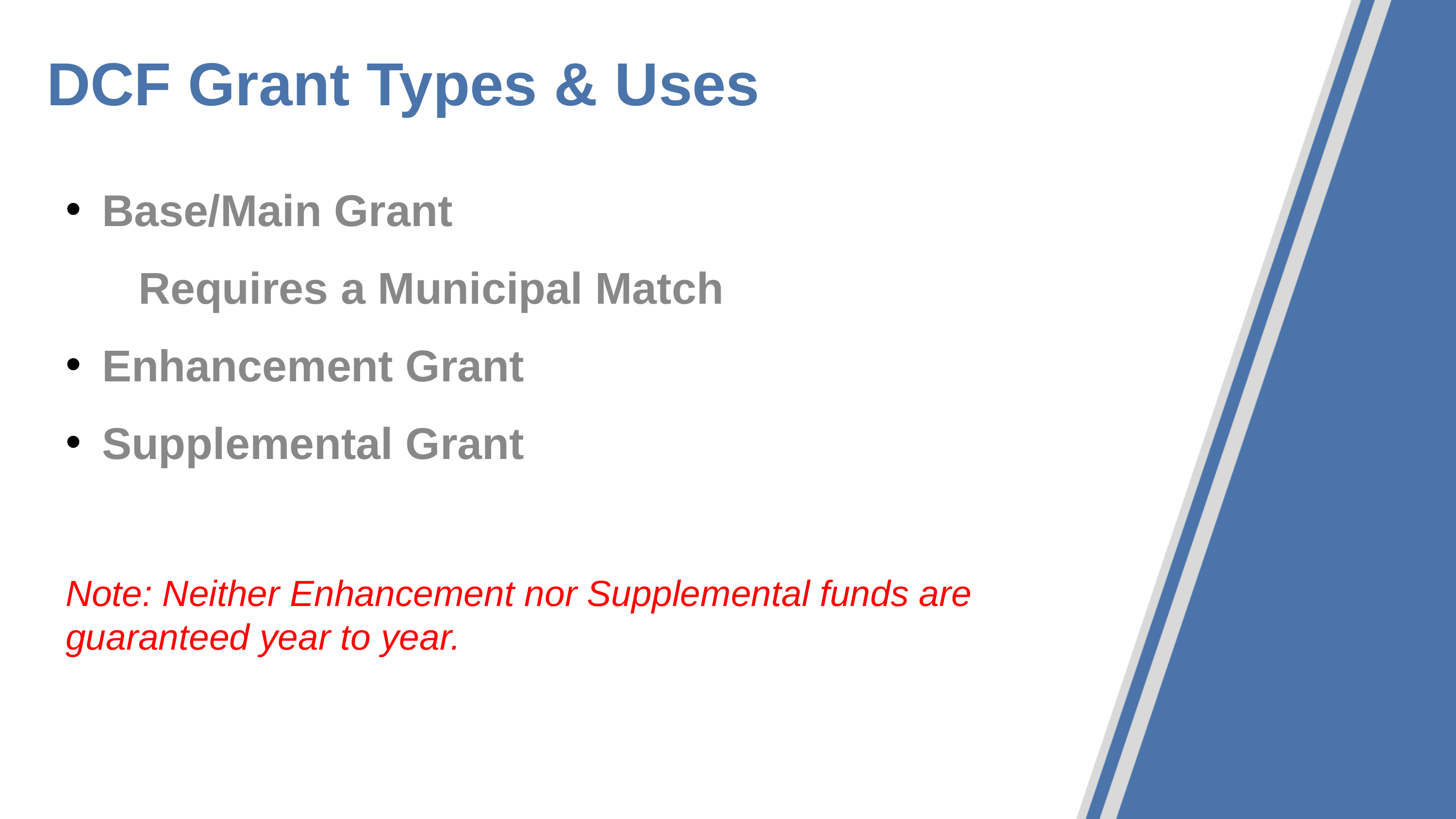

# DCF Grant Types & Uses
Base/Main Grant
	Requires a Municipal Match
Enhancement Grant
Supplemental Grant

Note: Neither Enhancement nor Supplemental funds are guaranteed year to year.